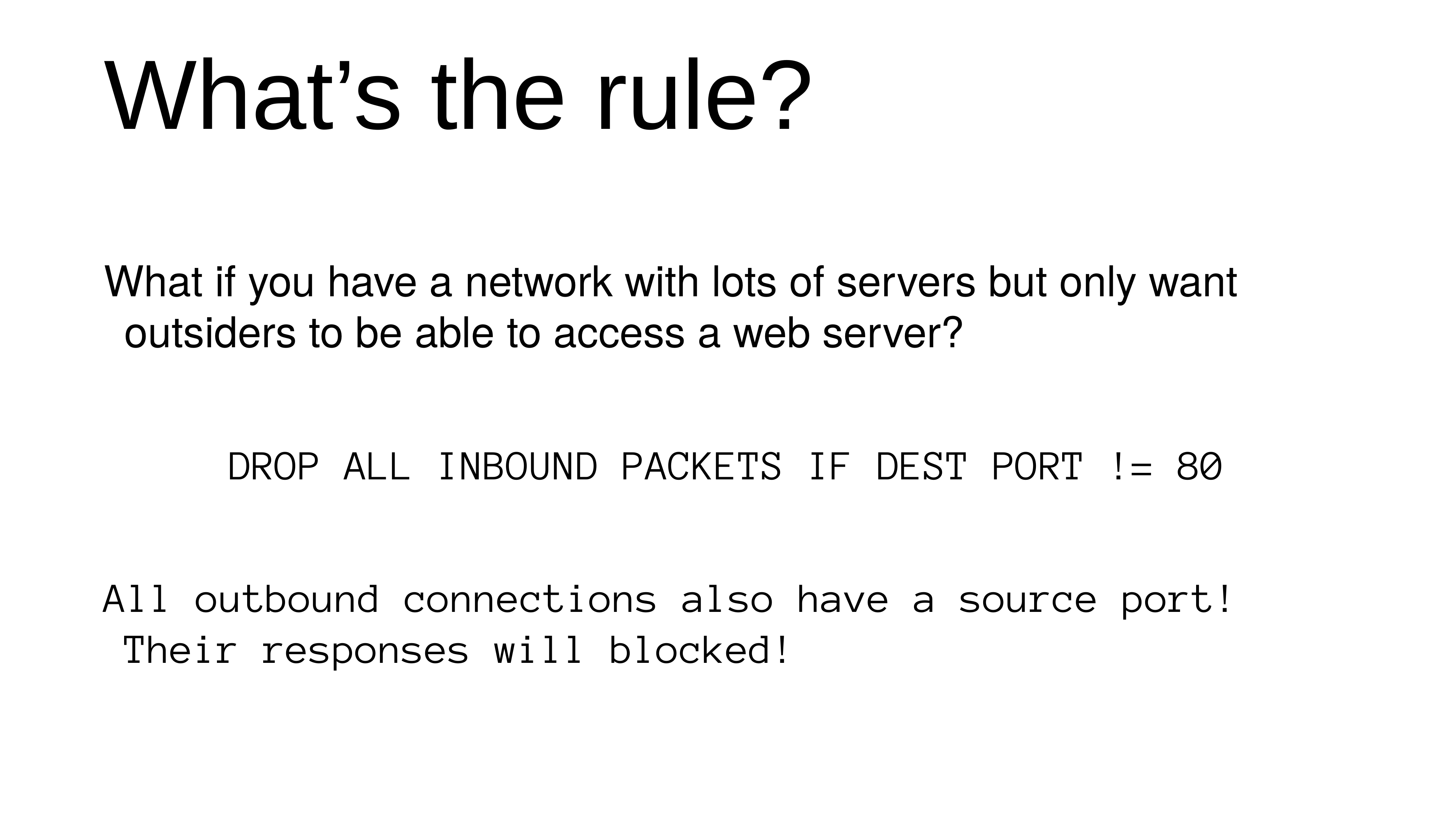

# What’s the rule?
What if you have a network with lots of servers but only want outsiders to be able to access a web server?

DROP ALL INBOUND PACKETS IF DEST PORT != 80

All outbound connections also have a source port! Their responses will blocked!